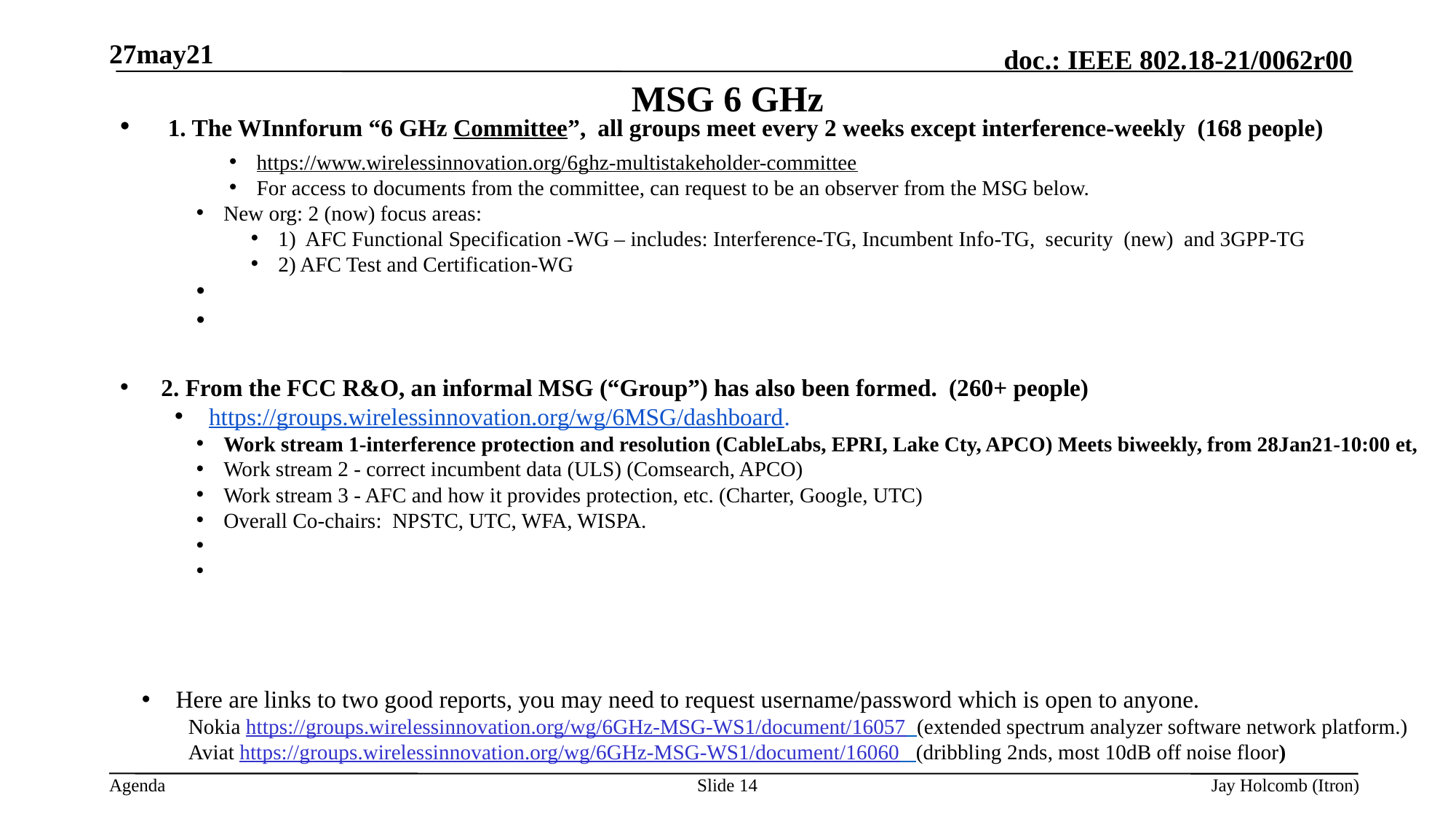

27may21
# MSG 6 GHz
 1. The WInnforum “6 GHz Committee”, 	all groups meet every 2 weeks except interference-weekly  (168 people)
https://www.wirelessinnovation.org/6ghz-multistakeholder-committee
For access to documents from the committee, can request to be an observer from the MSG below.
New org: 2 (now) focus areas:
1)  AFC Functional Specification -WG – includes: Interference-TG, Incumbent Info-TG,  security  (new)  and 3GPP-TG
2) AFC Test and Certification-WG

2. From the FCC R&O, an informal MSG (“Group”) has also been formed.  (260+ people)
https://groups.wirelessinnovation.org/wg/6MSG/dashboard.
Work stream 1-interference protection and resolution (CableLabs, EPRI, Lake Cty, APCO) Meets biweekly, from 28Jan21-10:00 et,
Work stream 2 - correct incumbent data (ULS) (Comsearch, APCO)
Work stream 3 - AFC and how it provides protection, etc. (Charter, Google, UTC)
Overall Co-chairs:  NPSTC, UTC, WFA, WISPA.

Here are links to two good reports, you may need to request username/password which is open to anyone.
Nokia https://groups.wirelessinnovation.org/wg/6GHz-MSG-WS1/document/16057  (extended spectrum analyzer software network platform.)
Aviat https://groups.wirelessinnovation.org/wg/6GHz-MSG-WS1/document/16060   (dribbling 2nds, most 10dB off noise floor)
Slide 14
Jay Holcomb (Itron)